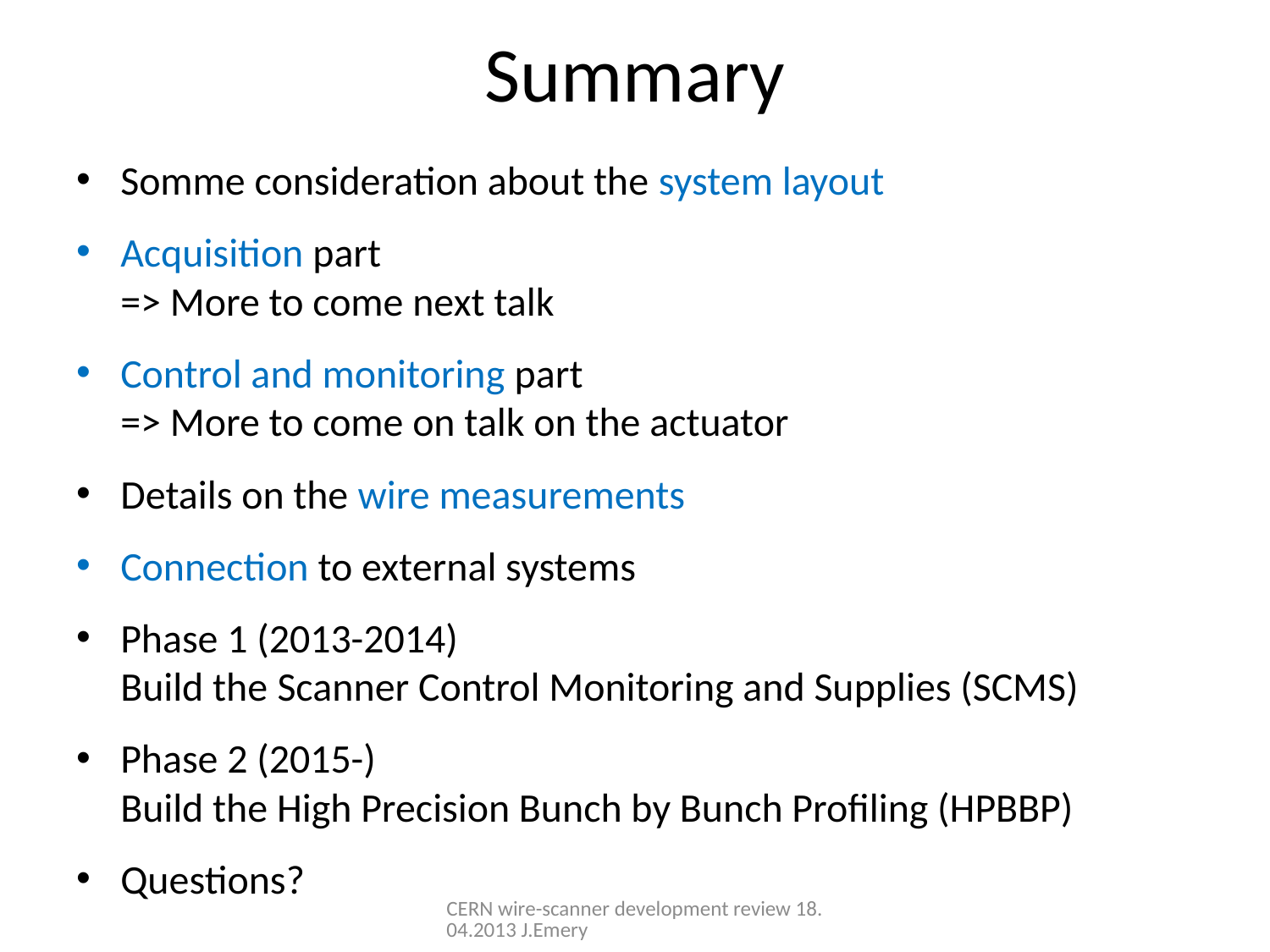

# Summary
Somme consideration about the system layout
Acquisition part
=> More to come next talk
Control and monitoring part
=> More to come on talk on the actuator
Details on the wire measurements
Connection to external systems
Phase 1 (2013-2014)
Build the Scanner Control Monitoring and Supplies (SCMS)
Phase 2 (2015-)
Build the High Precision Bunch by Bunch Profiling (HPBBP)
Questions?
CERN wire-scanner development review 18.04.2013 J.Emery